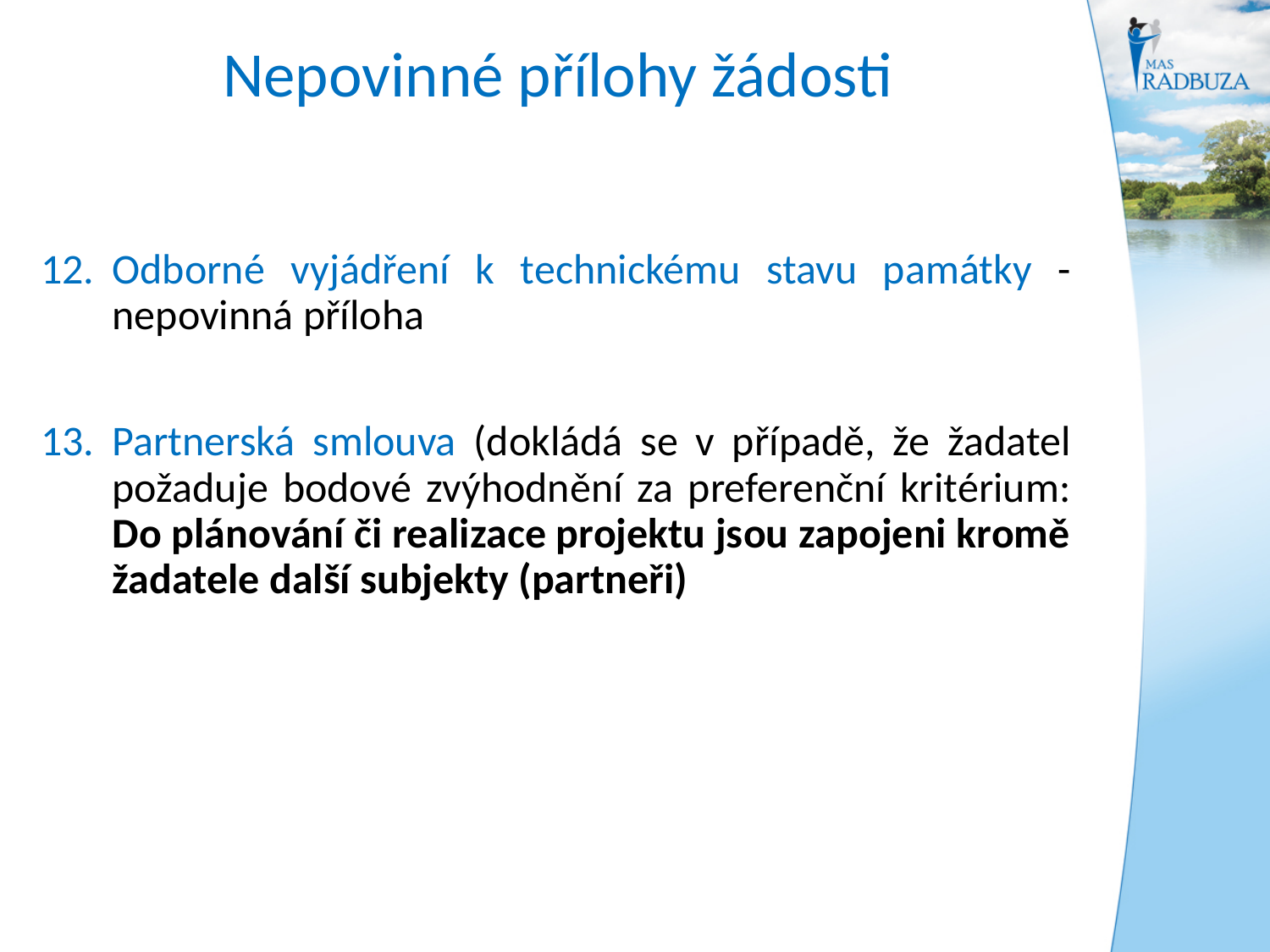

Nepovinné přílohy žádosti

Odborné vyjádření k technickému stavu památky - nepovinná příloha

Partnerská smlouva (dokládá se v případě, že žadatel požaduje bodové zvýhodnění za preferenční kritérium: Do plánování či realizace projektu jsou zapojeni kromě žadatele další subjekty (partneři)